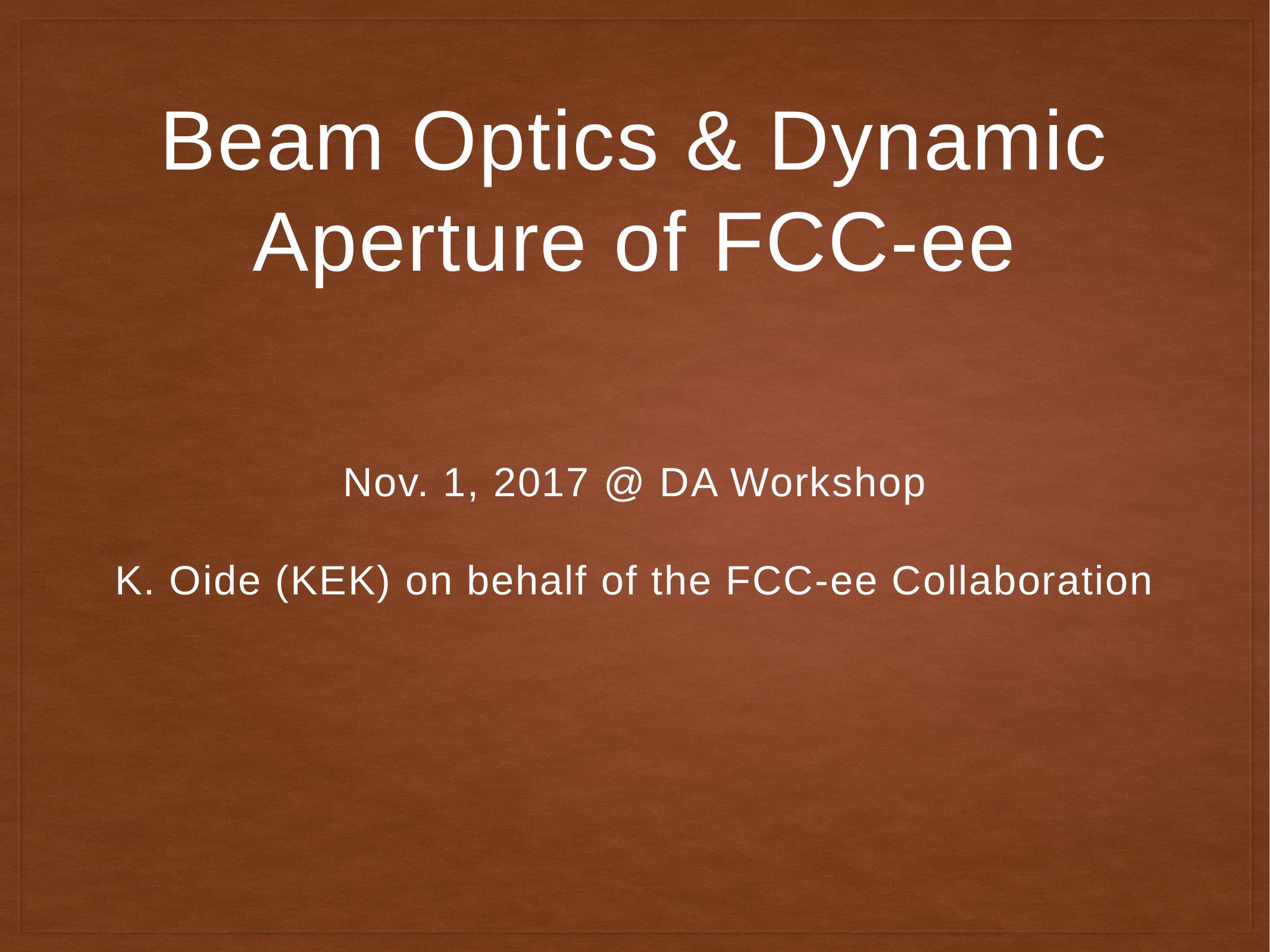

# Beam Optics & Dynamic Aperture of FCC-ee

Nov. 1, 2017 @ DA Workshop

K. Oide (KEK) on behalf of the FCC-ee Collaboration